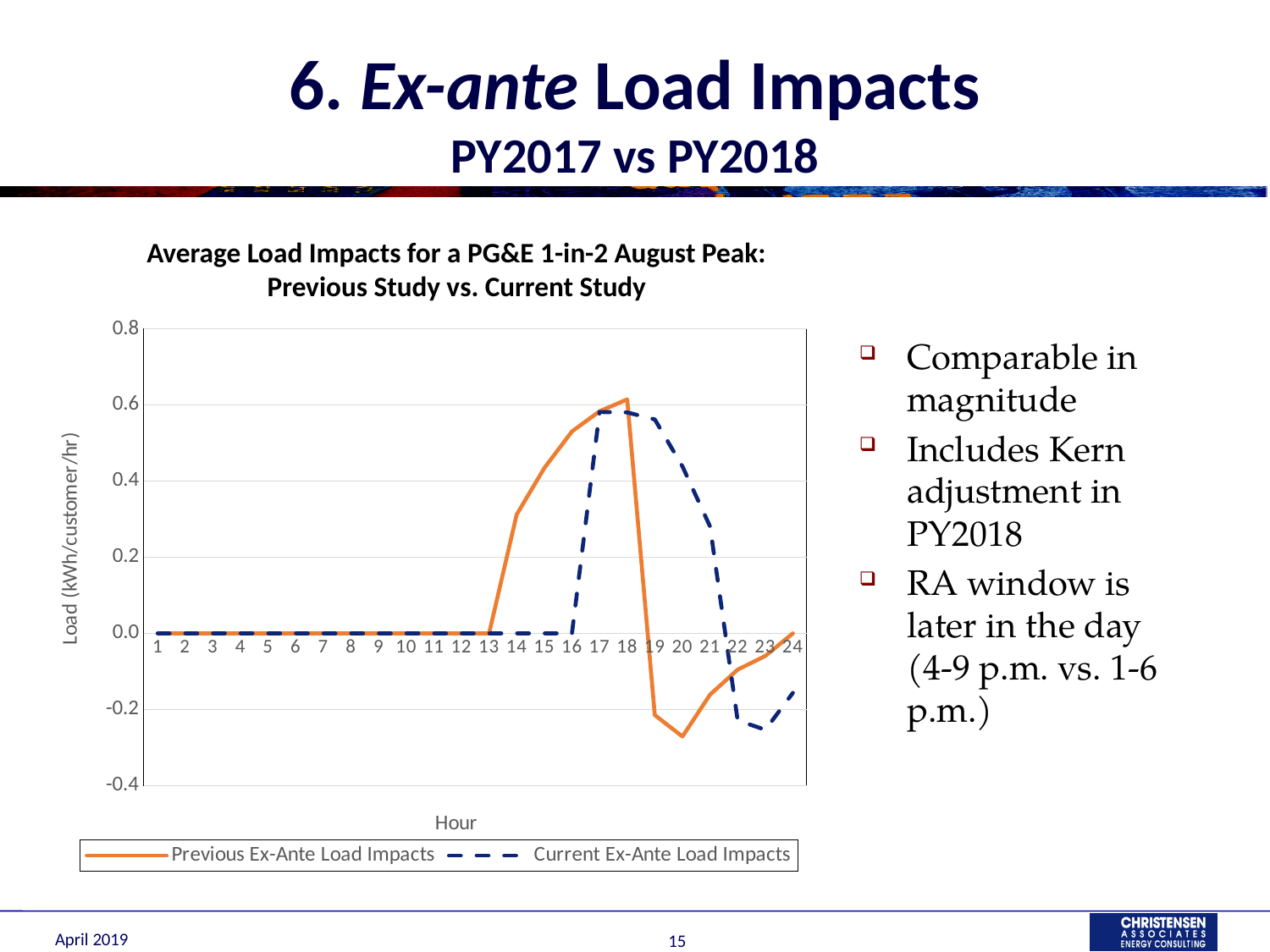

# 6. Ex-ante Load Impacts PY2017 vs PY2018
Average Load Impacts for a PG&E 1-in-2 August Peak: Previous Study vs. Current Study

### Chart

| Category | Previous Ex-Ante Load Impacts | Current Ex-Ante Load Impacts |
|---|---|---|
Comparable in magnitude
Includes Kern adjustment in PY2018
RA window is later in the day (4-9 p.m. vs. 1-6 p.m.)
April 2019
15